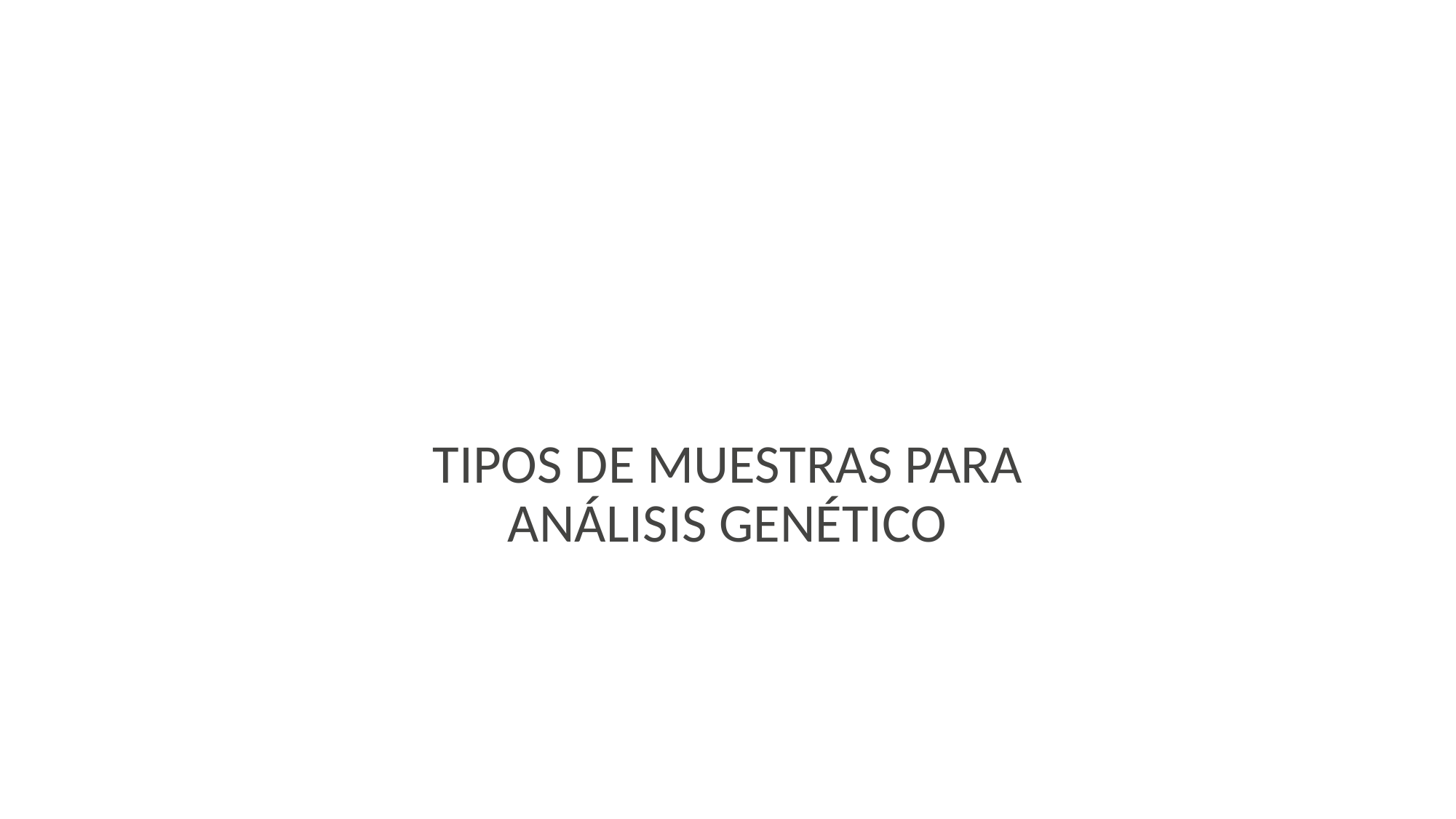

# TIPOS DE MUESTRAS PARA ANÁLISIS GENÉTICO